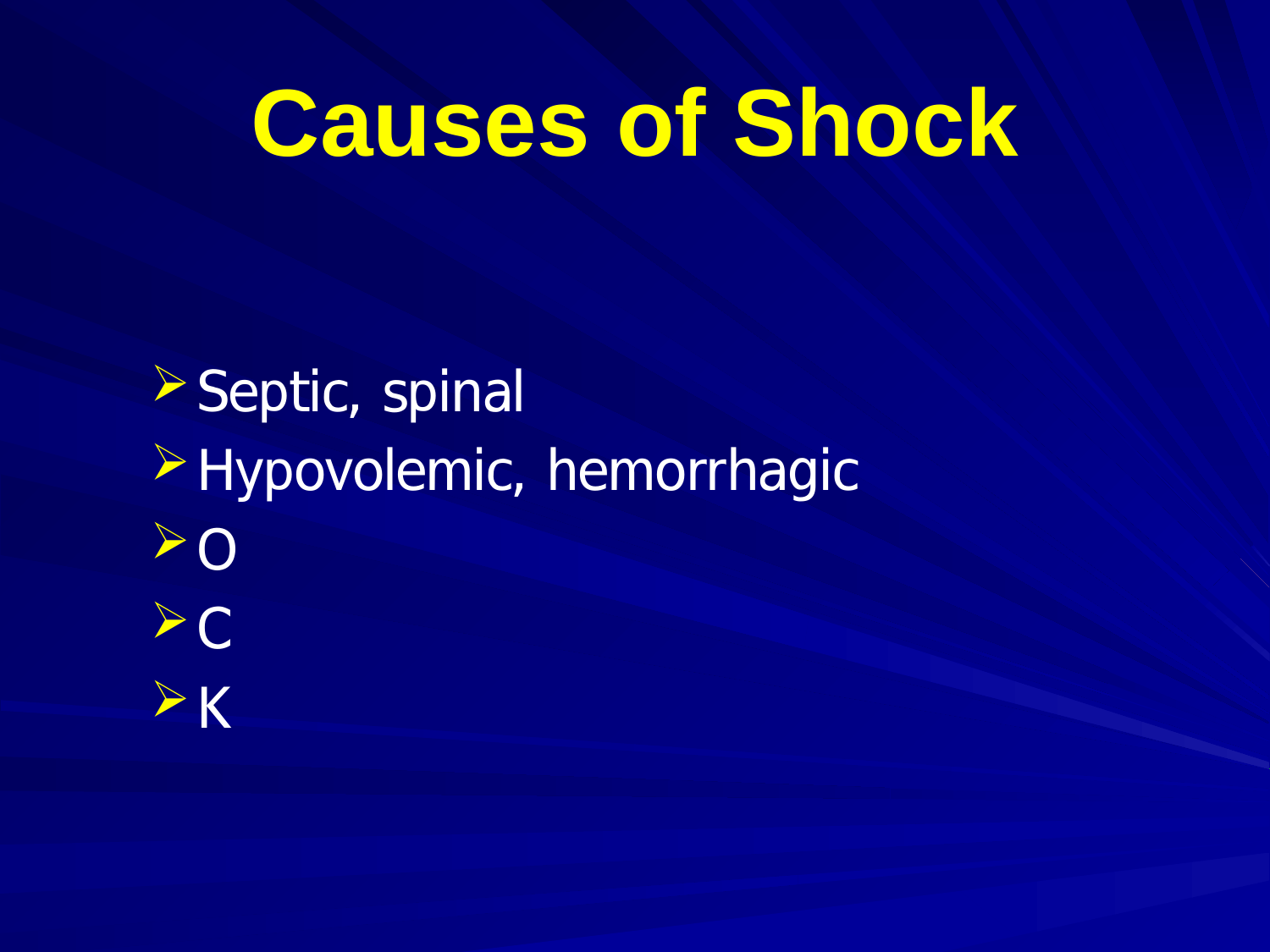

# Causes of Shock
Septic, spinal
Hypovolemic, hemorrhagic
O
C
K